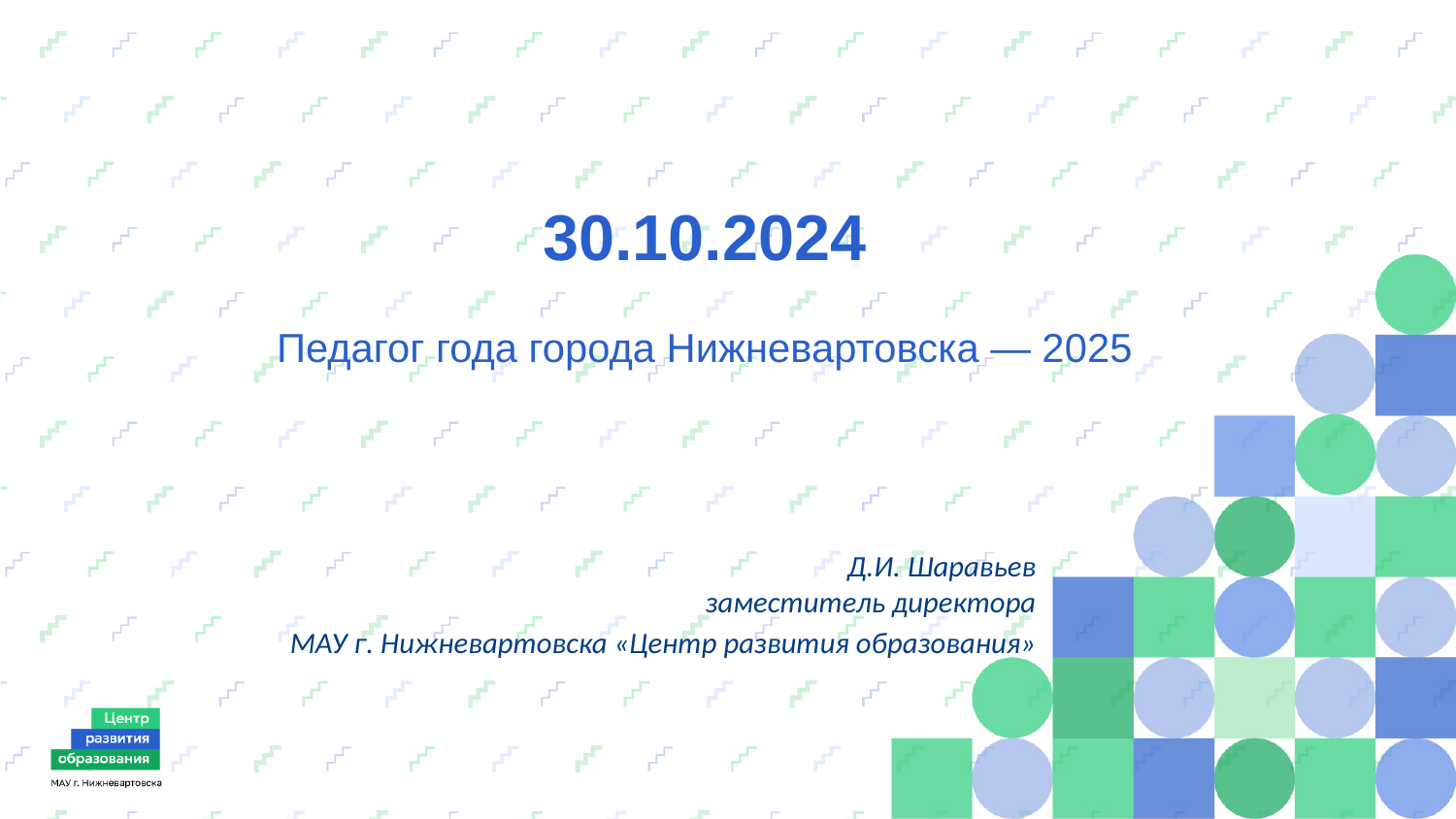

# 30.10.2024 Педагог года города Нижневартовска — 2025
Д.И. Шаравьев
заместитель директора
 МАУ г. Нижневартовска «Центр развития образования»